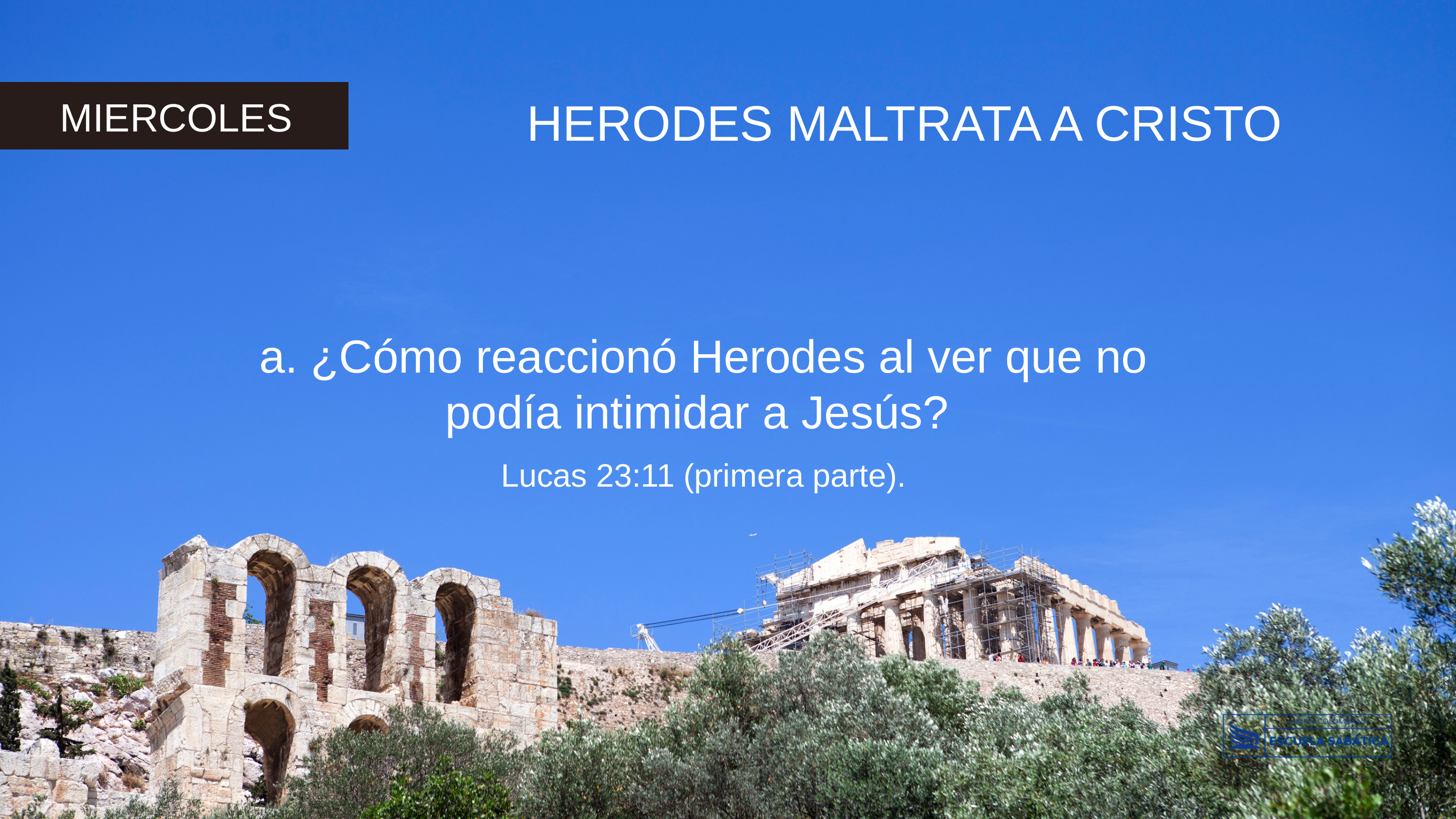

HERODES MALTRATA A CRISTO
MIERCOLES
a. ¿Cómo reaccionó Herodes al ver que no podía intimidar a Jesús?
Lucas 23:11 (primera parte).